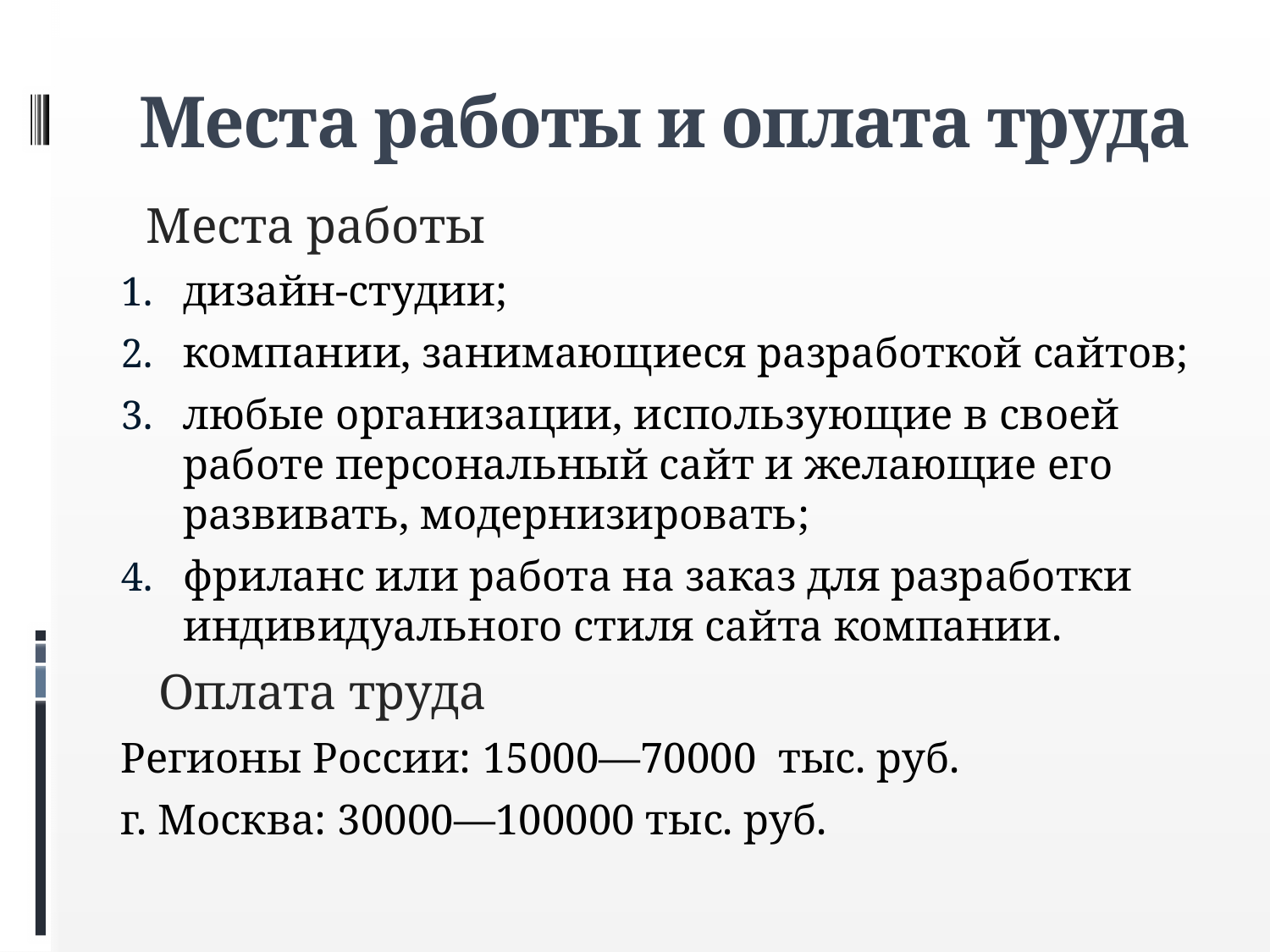

# Места работы и оплата труда
  Места работы
дизайн-студии;
компании, занимающиеся разработкой сайтов;
любые организации, использующие в своей работе персональный сайт и желающие его развивать, модернизировать;
фриланс или работа на заказ для разработки индивидуального стиля сайта компании.
   Оплата труда
Регионы России: 15000—70000  тыс. руб.
г. Москва: 30000—100000 тыс. руб.